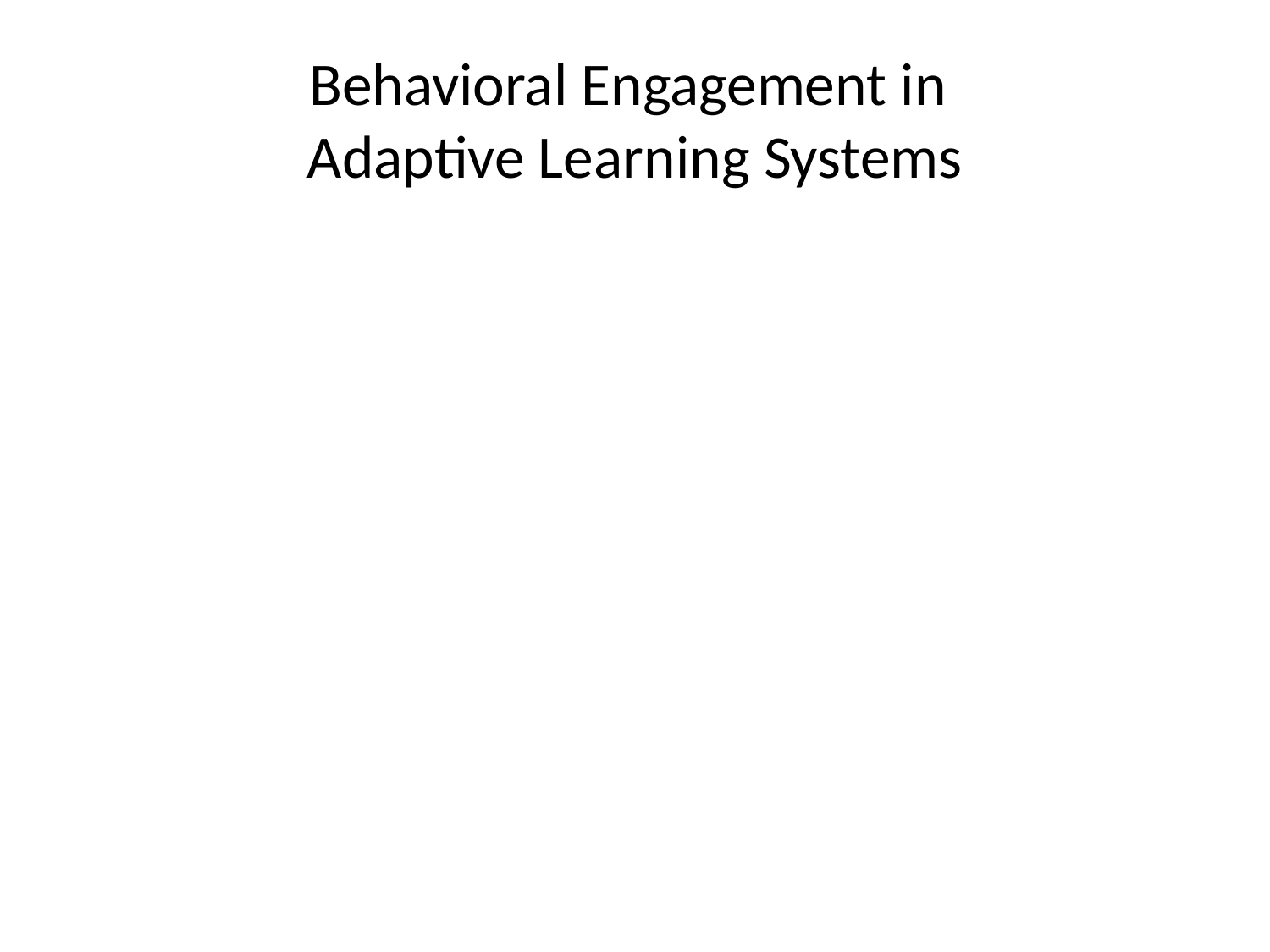

# Behavioral Engagement in Adaptive Learning Systems